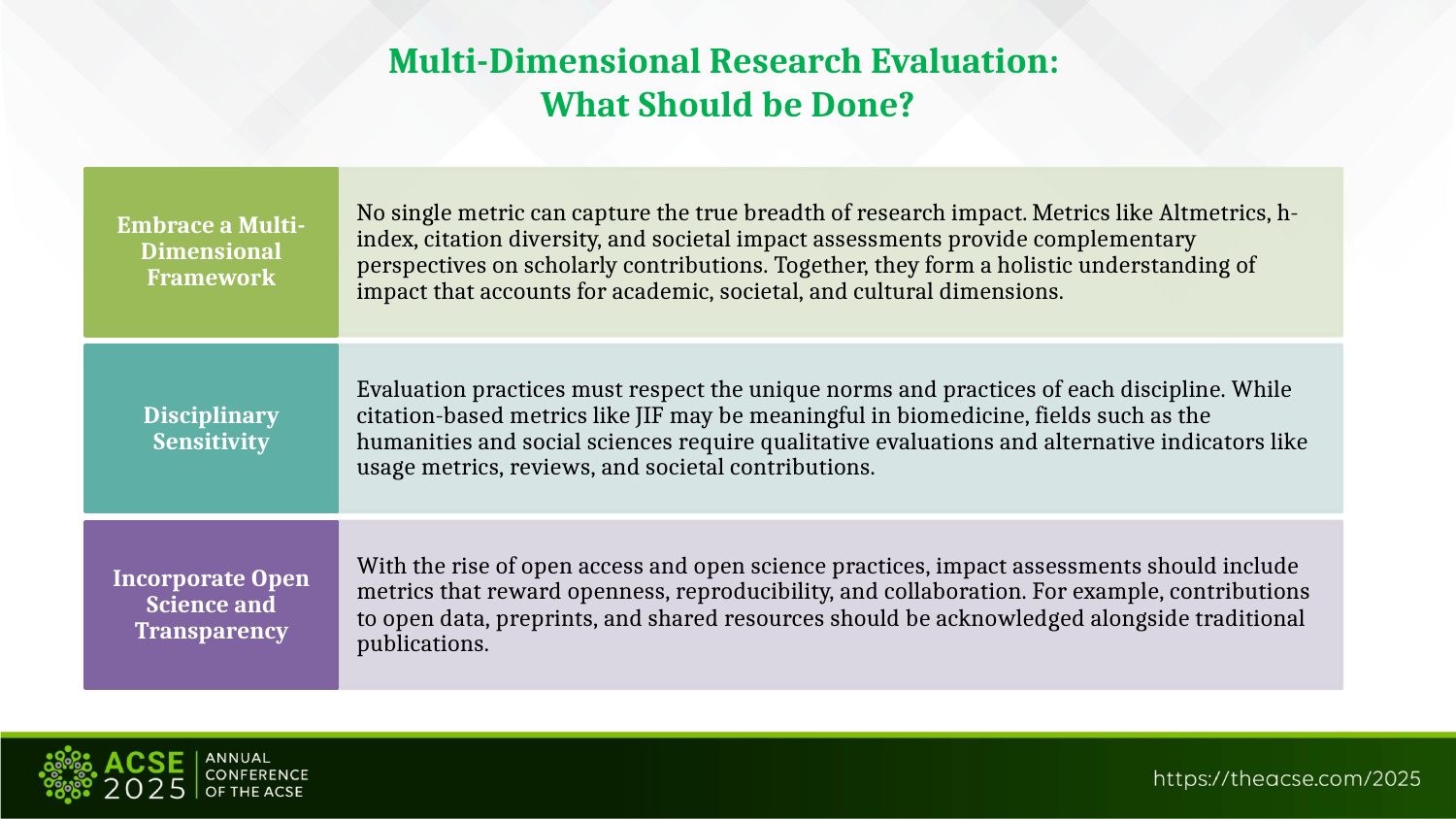

# Multi-Dimensional Research Evaluation: What Should be Done?
No single metric can capture the true breadth of research impact. Metrics like Altmetrics, h-index, citation diversity, and societal impact assessments provide complementary perspectives on scholarly contributions. Together, they form a holistic understanding of impact that accounts for academic, societal, and cultural dimensions.
Embrace a Multi-Dimensional Framework
Evaluation practices must respect the unique norms and practices of each discipline. While citation-based metrics like JIF may be meaningful in biomedicine, fields such as the humanities and social sciences require qualitative evaluations and alternative indicators like usage metrics, reviews, and societal contributions.
Disciplinary Sensitivity
With the rise of open access and open science practices, impact assessments should include metrics that reward openness, reproducibility, and collaboration. For example, contributions to open data, preprints, and shared resources should be acknowledged alongside traditional publications.
Incorporate Open Science and Transparency